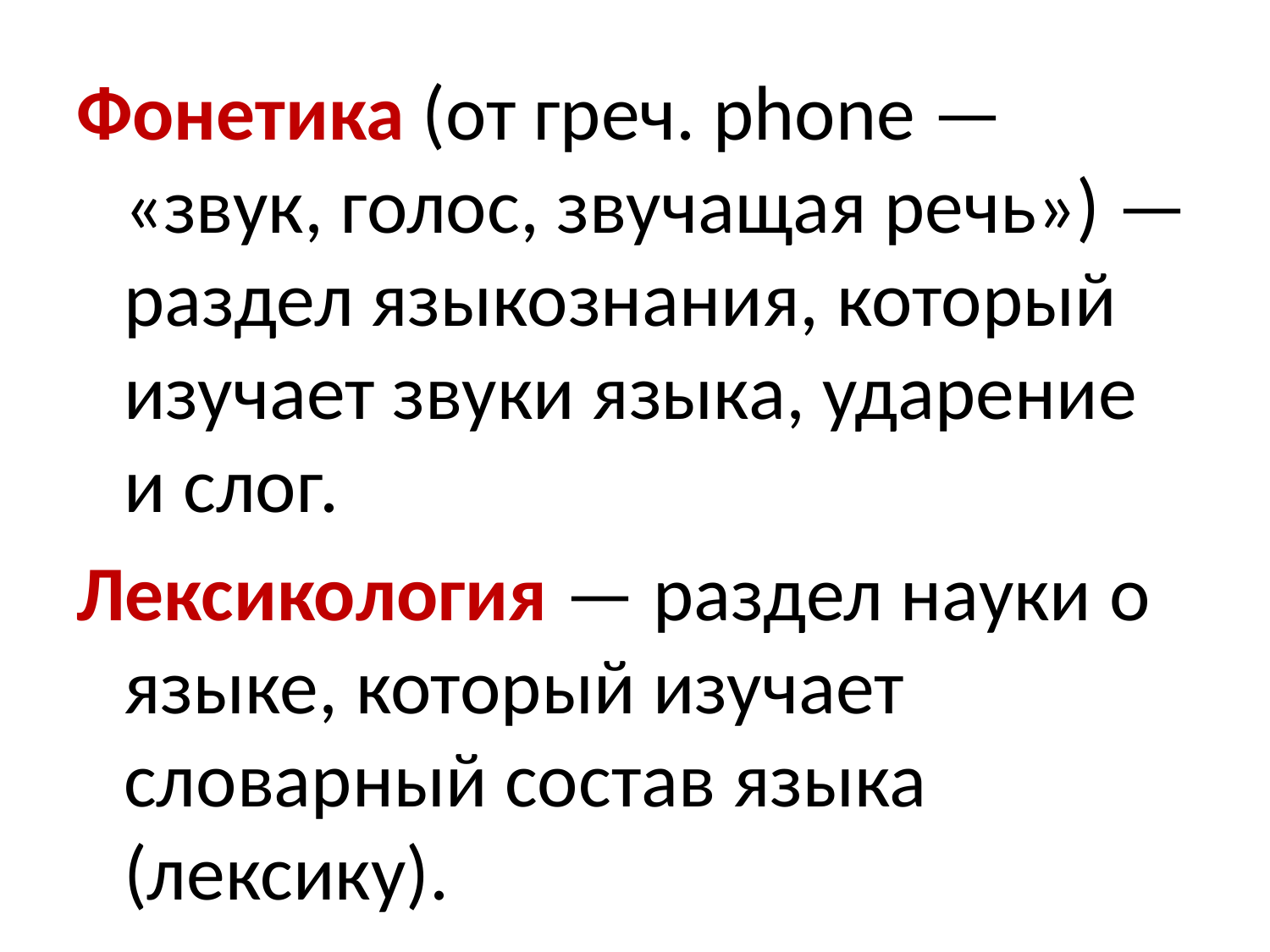

Фонетика (от греч. phone — «звук, голос, звучащая речь») — раздел языкознания, который изучает звуки языка, ударение и слог.
Лексикология — раздел науки о языке, который изучает словарный состав языка (лексику).